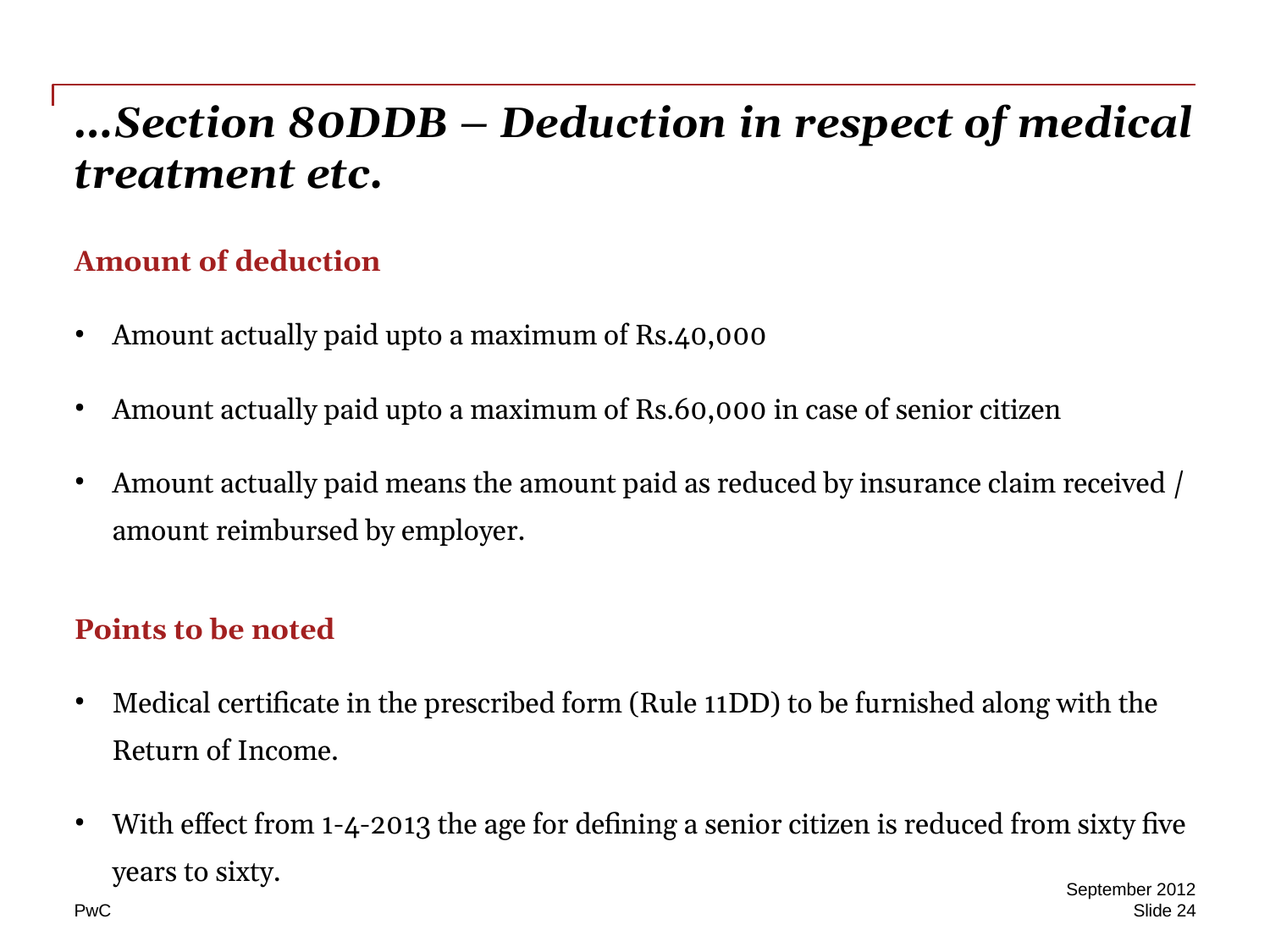

# …Section 80DDB – Deduction in respect of medical treatment etc.
Amount of deduction
Amount actually paid upto a maximum of Rs.40,000
Amount actually paid upto a maximum of Rs.60,000 in case of senior citizen
Amount actually paid means the amount paid as reduced by insurance claim received / amount reimbursed by employer.

Points to be noted
Medical certificate in the prescribed form (Rule 11DD) to be furnished along with the Return of Income.
With effect from 1-4-2013 the age for defining a senior citizen is reduced from sixty five years to sixty.

September 2012
Slide 24